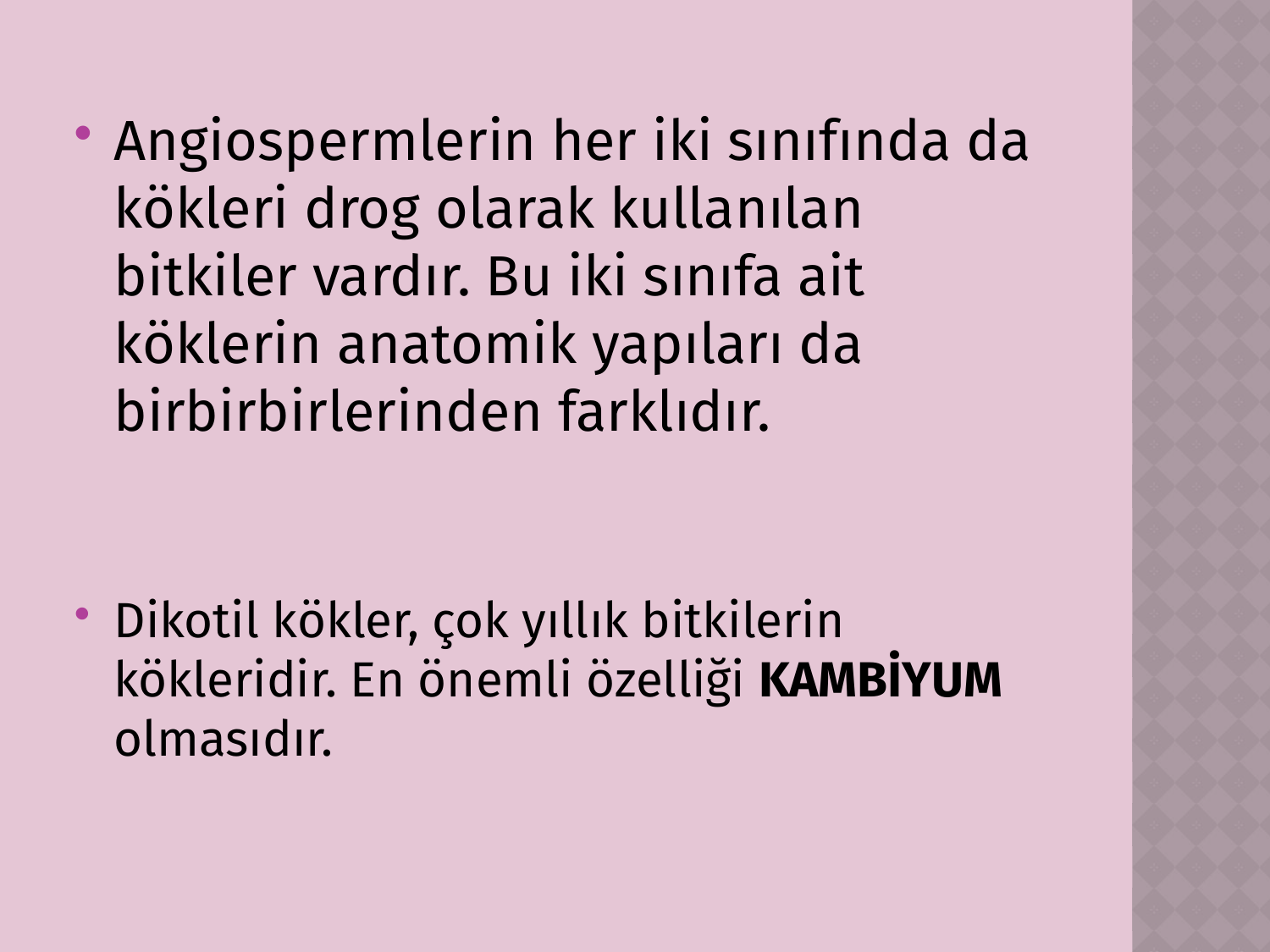

Angiospermlerin her iki sınıfında da kökleri drog olarak kullanılan bitkiler vardır. Bu iki sınıfa ait köklerin anatomik yapıları da birbirbirlerinden farklıdır.

Dikotil kökler, çok yıllık bitkilerin kökleridir. En önemli özelliği KAMBİYUM olmasıdır.